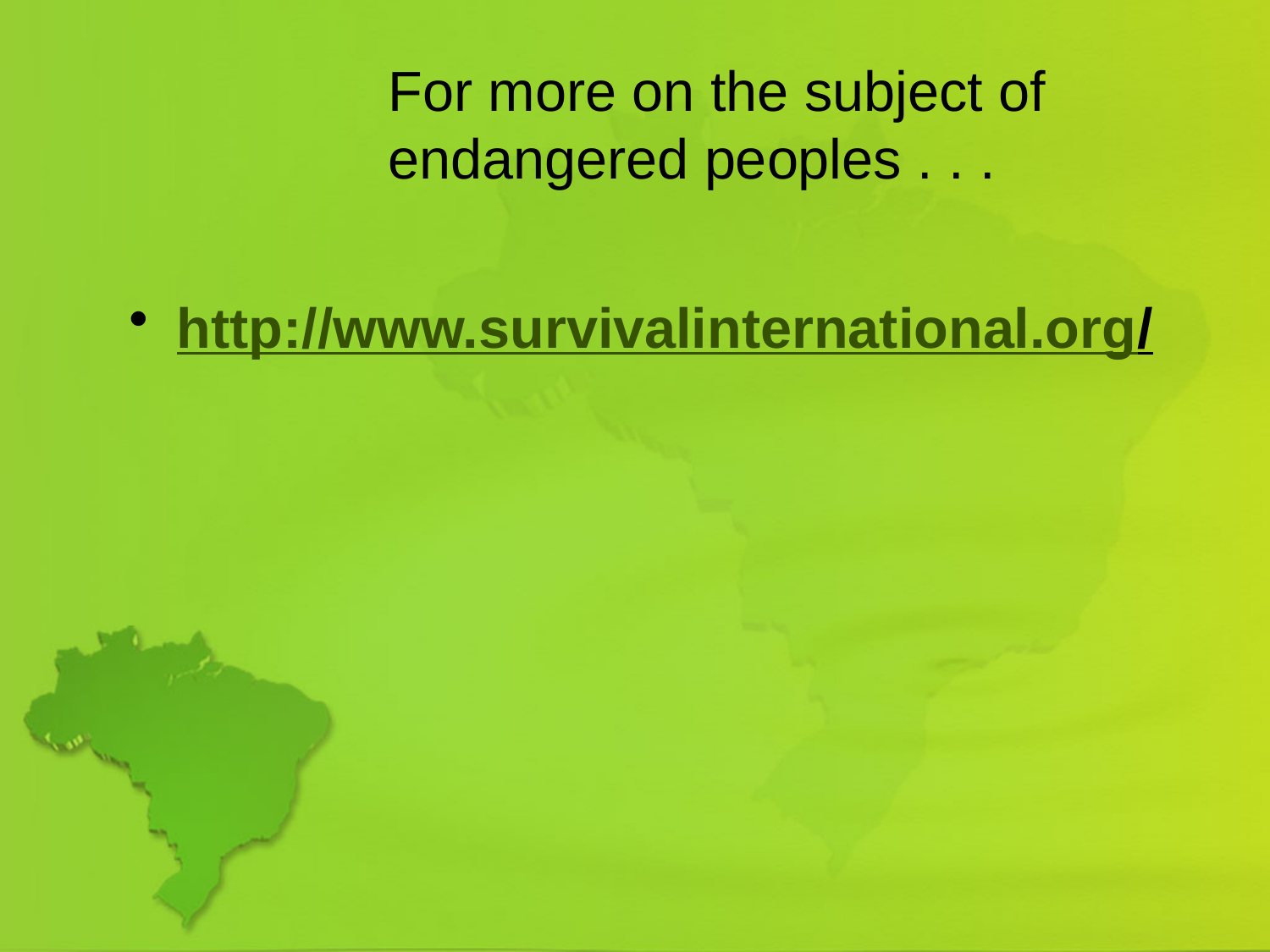

# For more on the subject of endangered peoples . . .
http://www.survivalinternational.org/